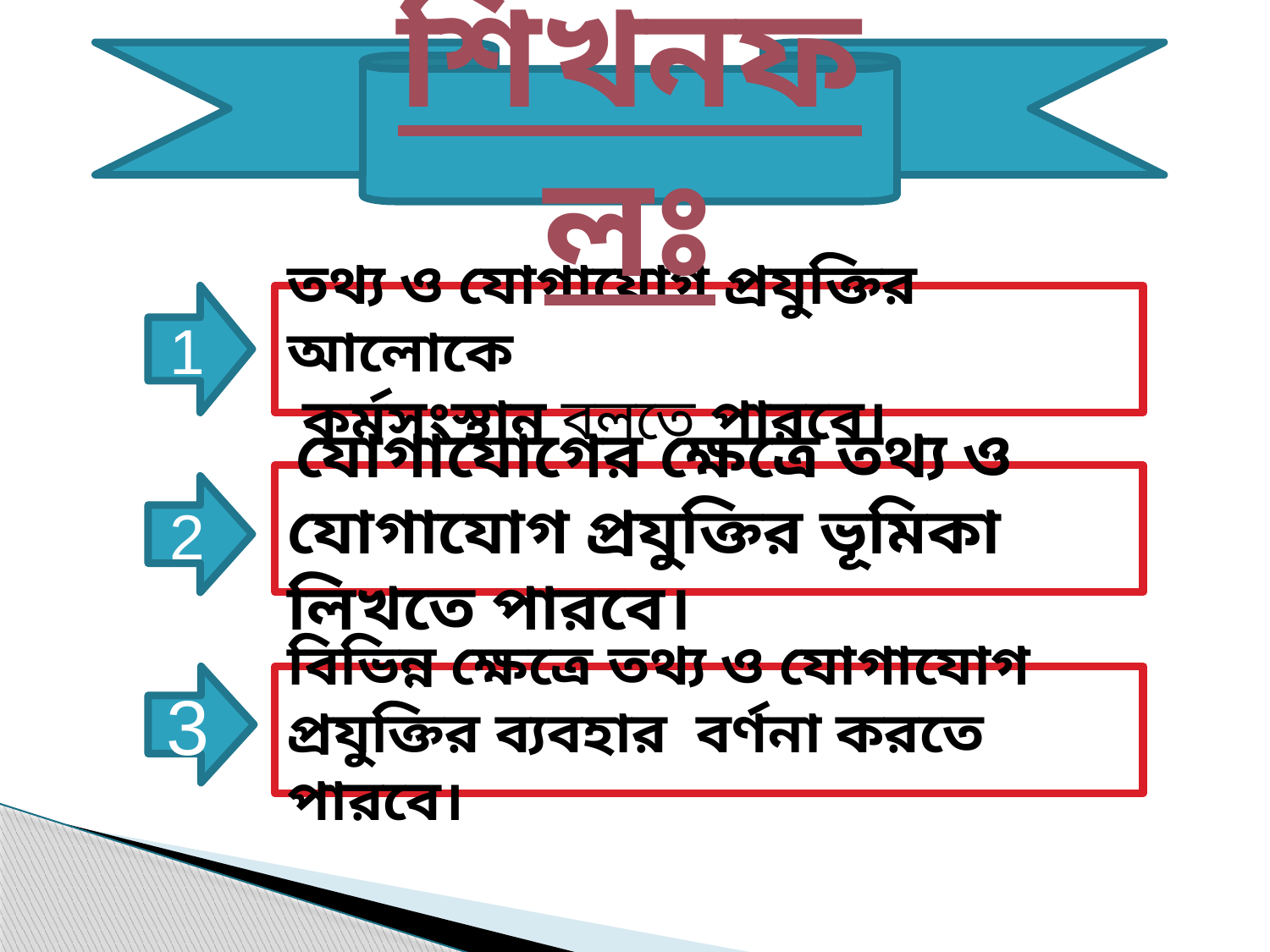

শিখনফলঃ
1
তথ্য ও যোগাযোগ প্রযুক্তির আলোকে
 কর্মসংস্থান বলতে পারবে।
 যোগাযোগের ক্ষেত্রে তথ্য ও যোগাযোগ প্রযুক্তির ভূমিকা লিখতে পারবে।
2
3
বিভিন্ন ক্ষেত্রে তথ্য ও যোগাযোগ প্রযুক্তির ব্যবহার  বর্ণনা করতে পারবে।